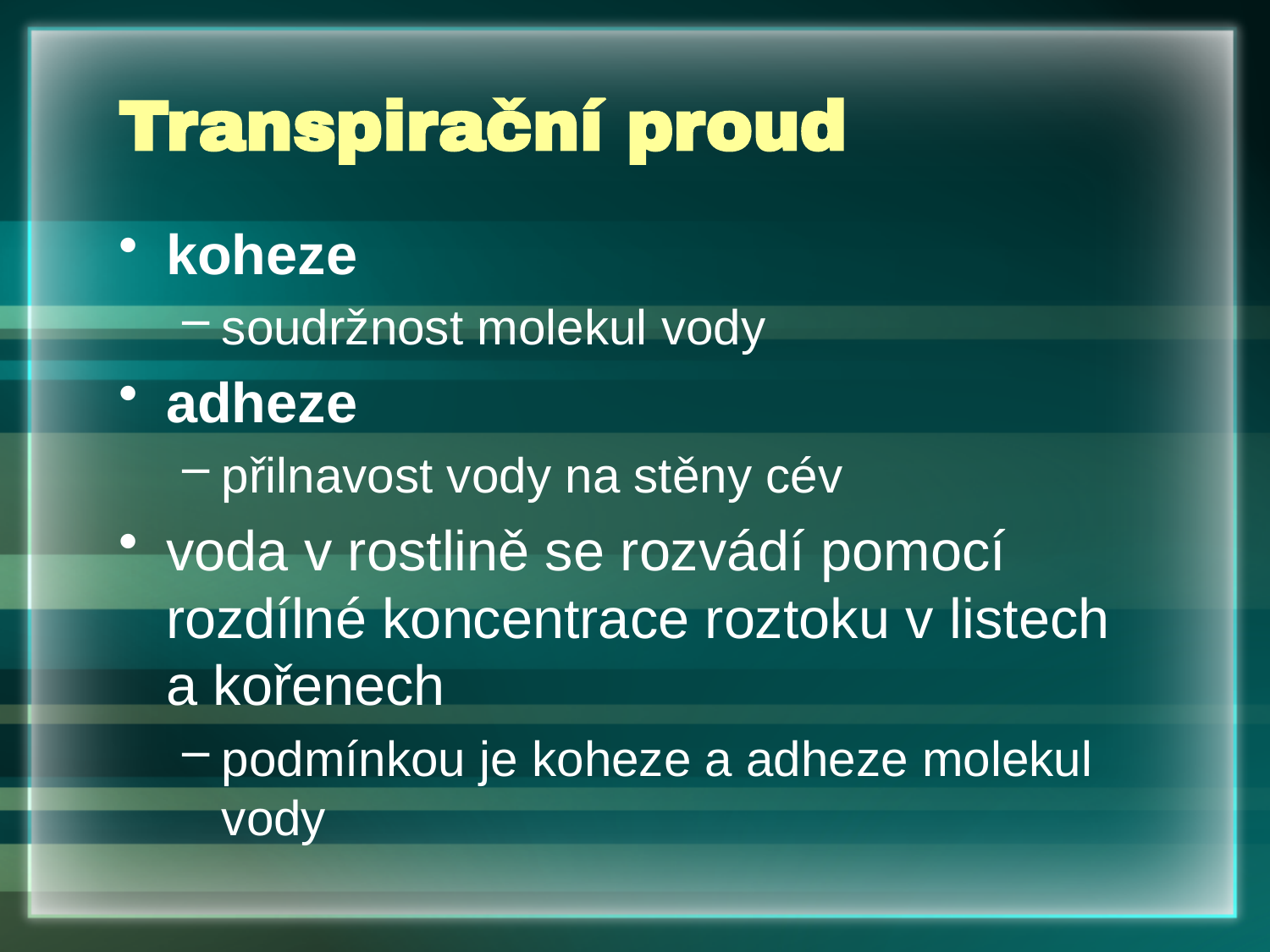

# Transpirační proud
koheze
soudržnost molekul vody
adheze
přilnavost vody na stěny cév
voda v rostlině se rozvádí pomocí rozdílné koncentrace roztoku v listech a kořenech
podmínkou je koheze a adheze molekul vody